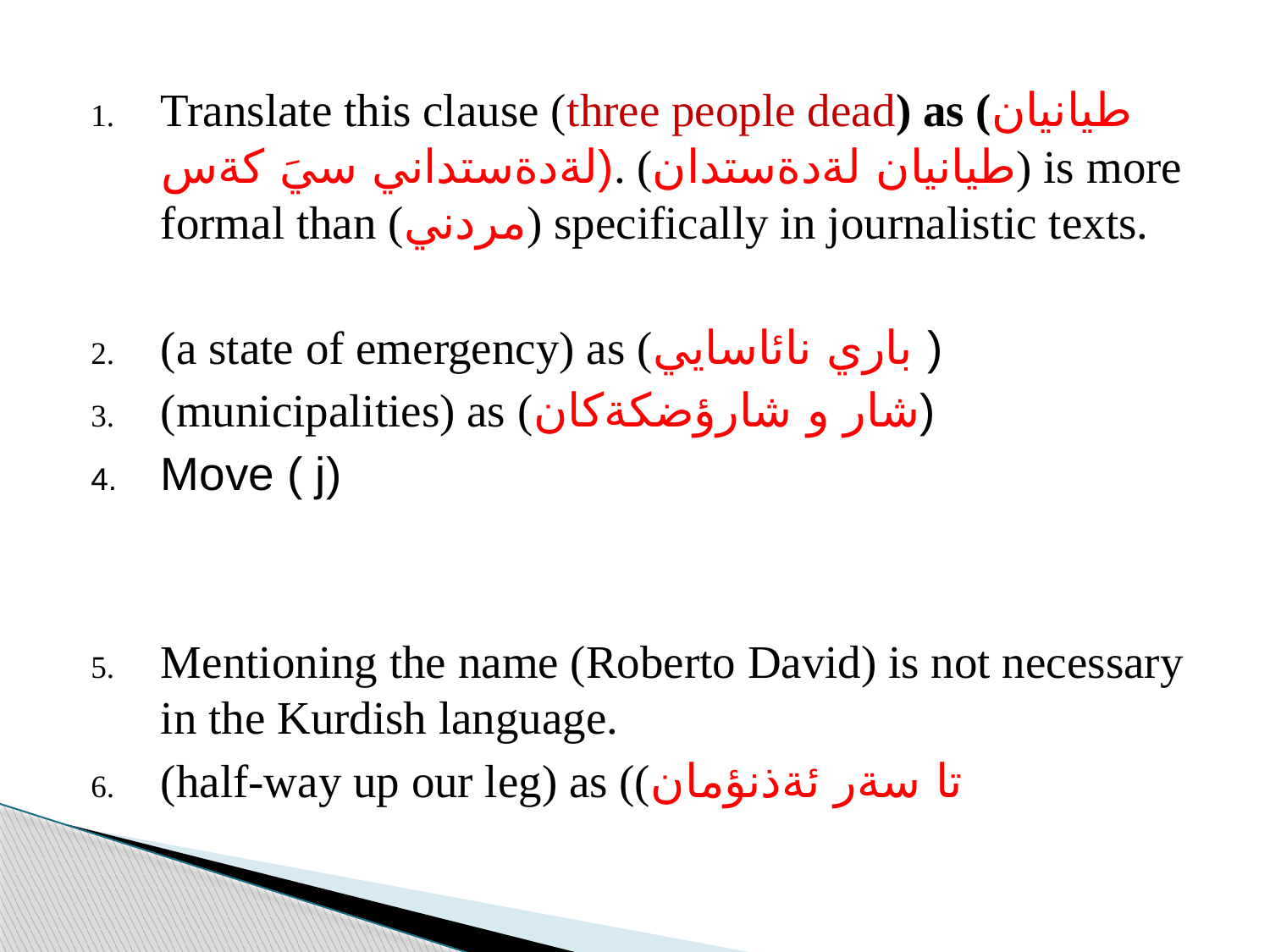

Translate this clause (three people dead) as (طيانيان لةدةستداني سيَ كةس). (طيانيان لةدةستدان) is more formal than (مردني) specifically in journalistic texts.

(a state of emergency) as (باري نائاسايي )
(municipalities) as (شار و شارؤضكةكان)
Move ( j)

Mentioning the name (Roberto David) is not necessary in the Kurdish language.
(half-way up our leg) as ((تا سةر ئةذنؤمان